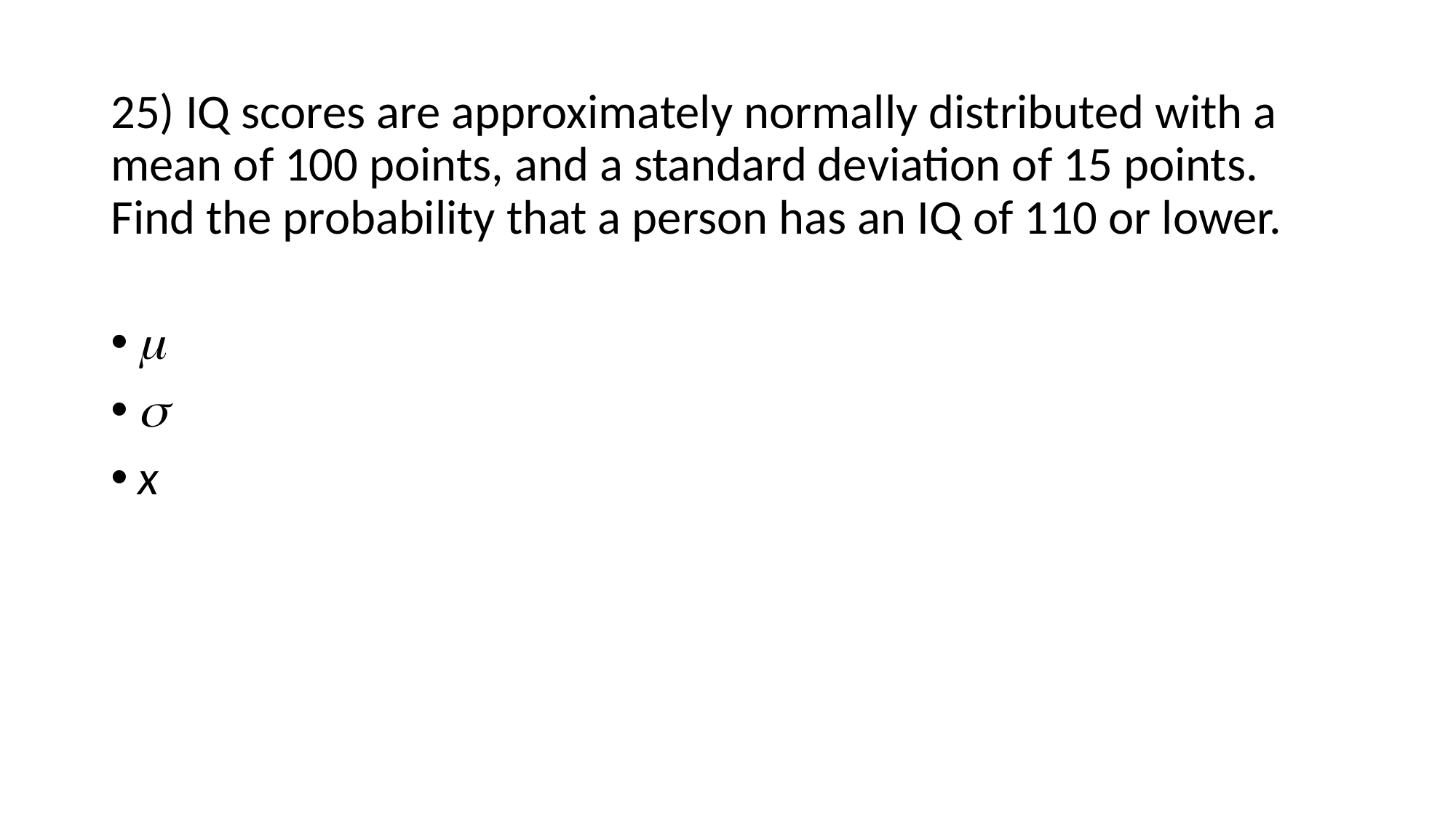

25) IQ scores are approximately normally distributed with a mean of 100 points, and a standard deviation of 15 points. Find the probability that a person has an IQ of 110 or lower.
μ
σ
x